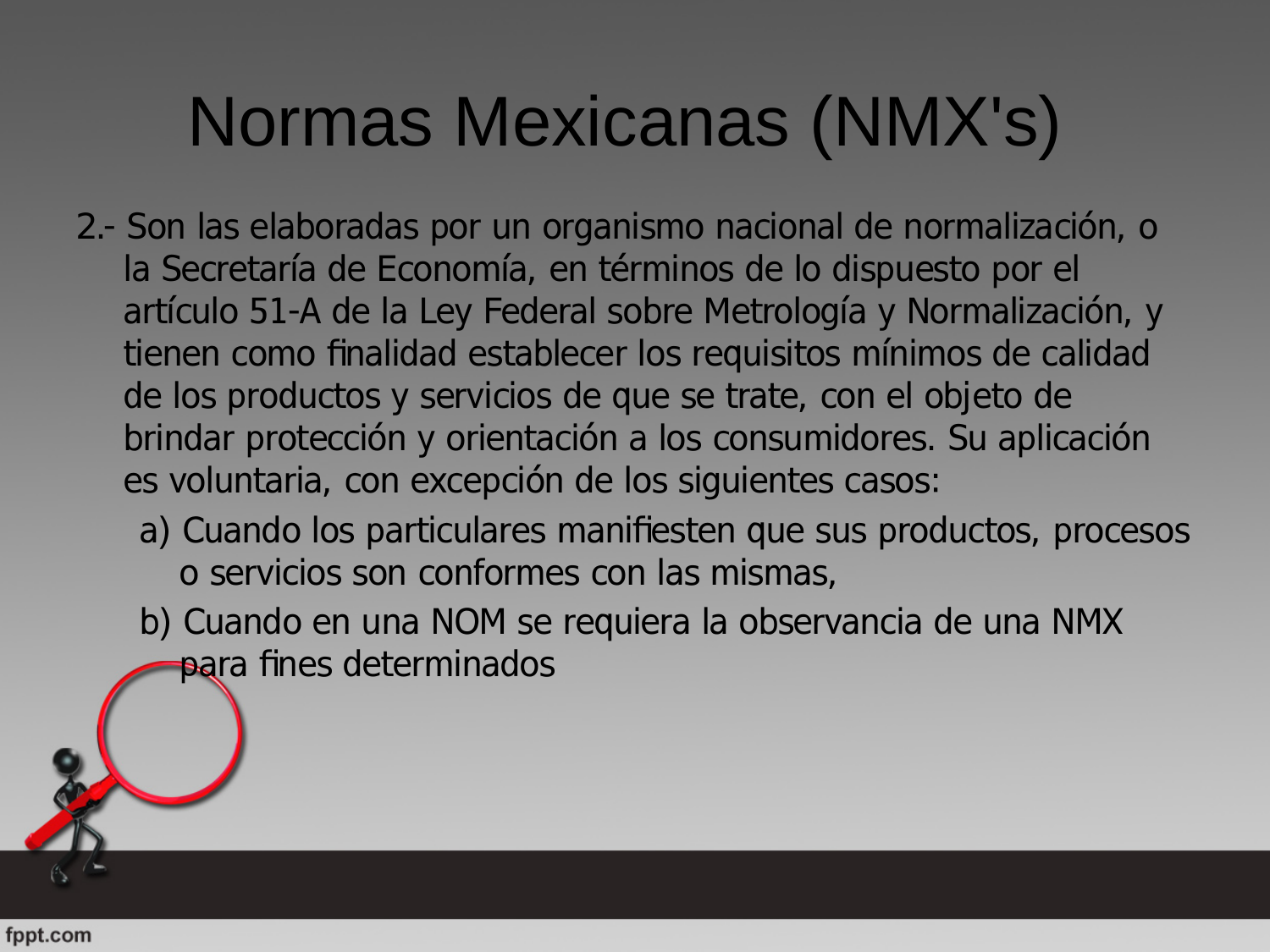

# Normas Mexicanas (NMX's)
2.- Son las elaboradas por un organismo nacional de normalización, o la Secretaría de Economía, en términos de lo dispuesto por el artículo 51-A de la Ley Federal sobre Metrología y Normalización, y tienen como finalidad establecer los requisitos mínimos de calidad de los productos y servicios de que se trate, con el objeto de brindar protección y orientación a los consumidores. Su aplicación es voluntaria, con excepción de los siguientes casos:
a) Cuando los particulares manifiesten que sus productos, procesos o servicios son conformes con las mismas,
b) Cuando en una NOM se requiera la observancia de una NMX para fines determinados